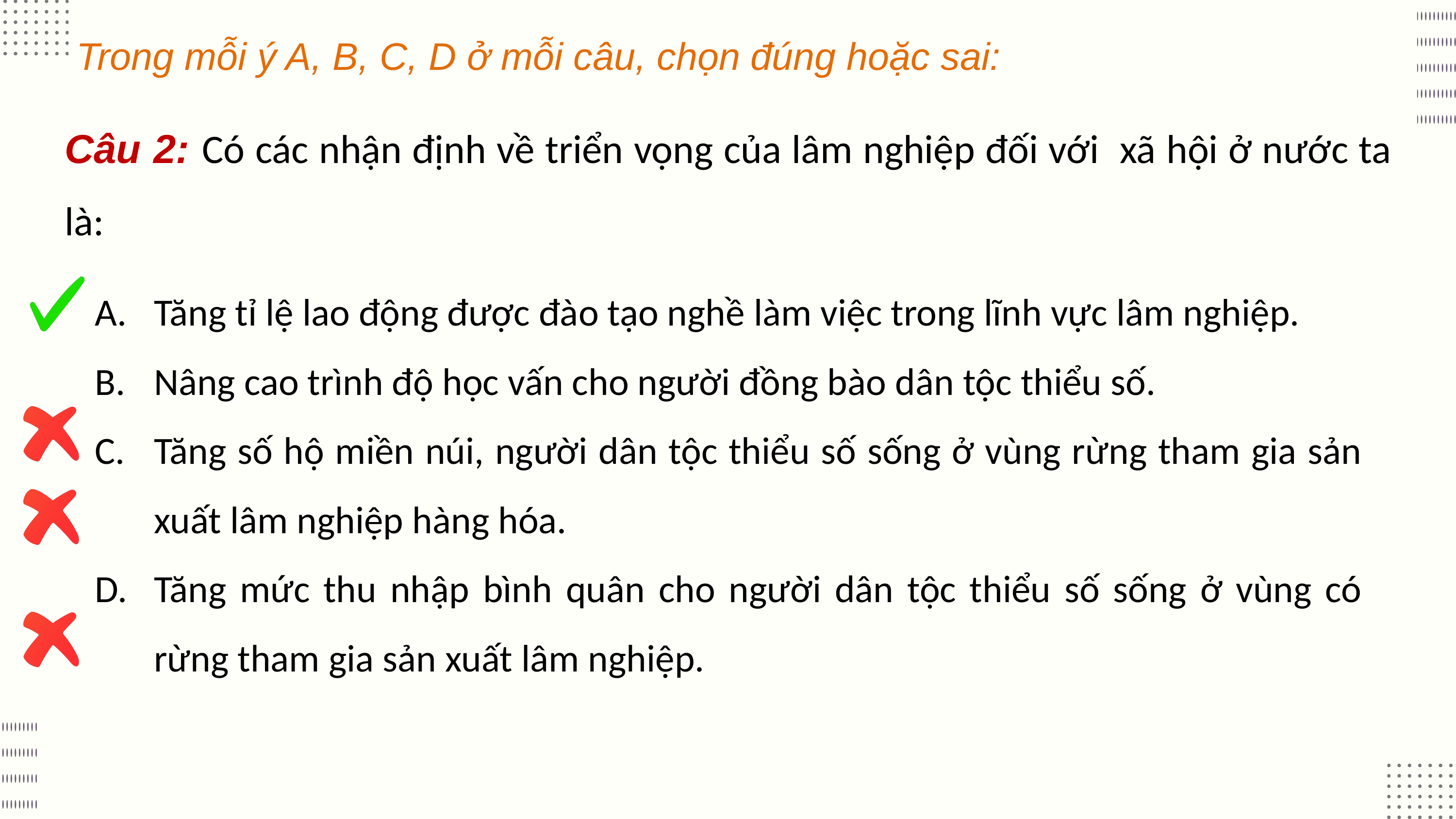

Trong mỗi ý A, B, C, D ở mỗi câu, chọn đúng hoặc sai:
Câu 2: Có các nhận định về triển vọng của lâm nghiệp đối với  xã hội ở nước ta là:
Tăng tỉ lệ lao động được đào tạo nghề làm việc trong lĩnh vực lâm nghiệp.
Nâng cao trình độ học vấn cho người đồng bào dân tộc thiểu số.
Tăng số hộ miền núi, người dân tộc thiểu số sống ở vùng rừng tham gia sản xuất lâm nghiệp hàng hóa.
Tăng mức thu nhập bình quân cho người dân tộc thiểu số sống ở vùng có rừng tham gia sản xuất lâm nghiệp.